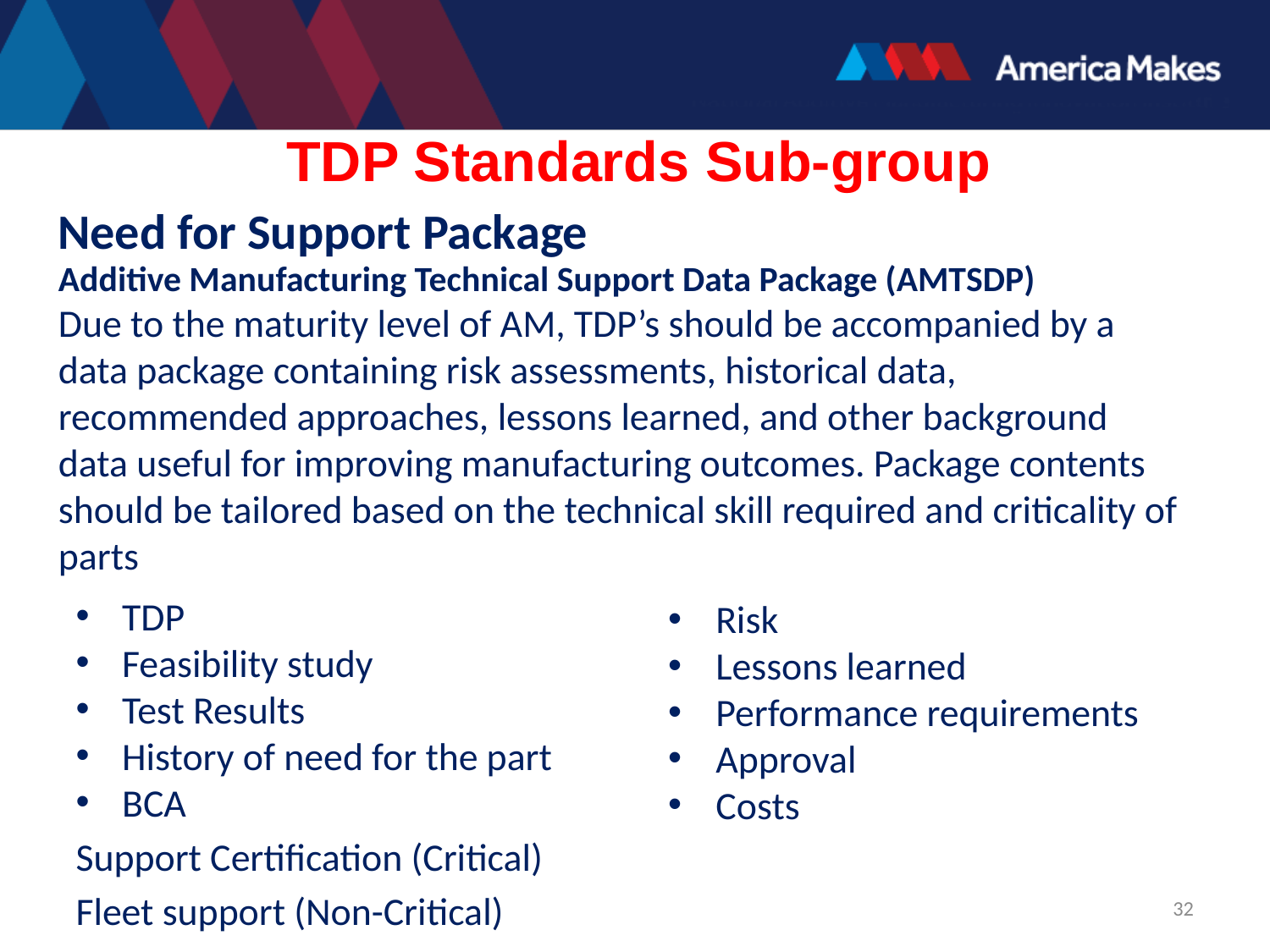

TDP Standards Sub-group
Need for Support Package
# Additive Manufacturing Technical Support Data Package (AMTSDP) Due to the maturity level of AM, TDP’s should be accompanied by a data package containing risk assessments, historical data, recommended approaches, lessons learned, and other background data useful for improving manufacturing outcomes. Package contents should be tailored based on the technical skill required and criticality of parts
TDP
Feasibility study
Test Results
History of need for the part
BCA
Support Certification (Critical)
Fleet support (Non-Critical)
Risk
Lessons learned
Performance requirements
Approval
Costs
32